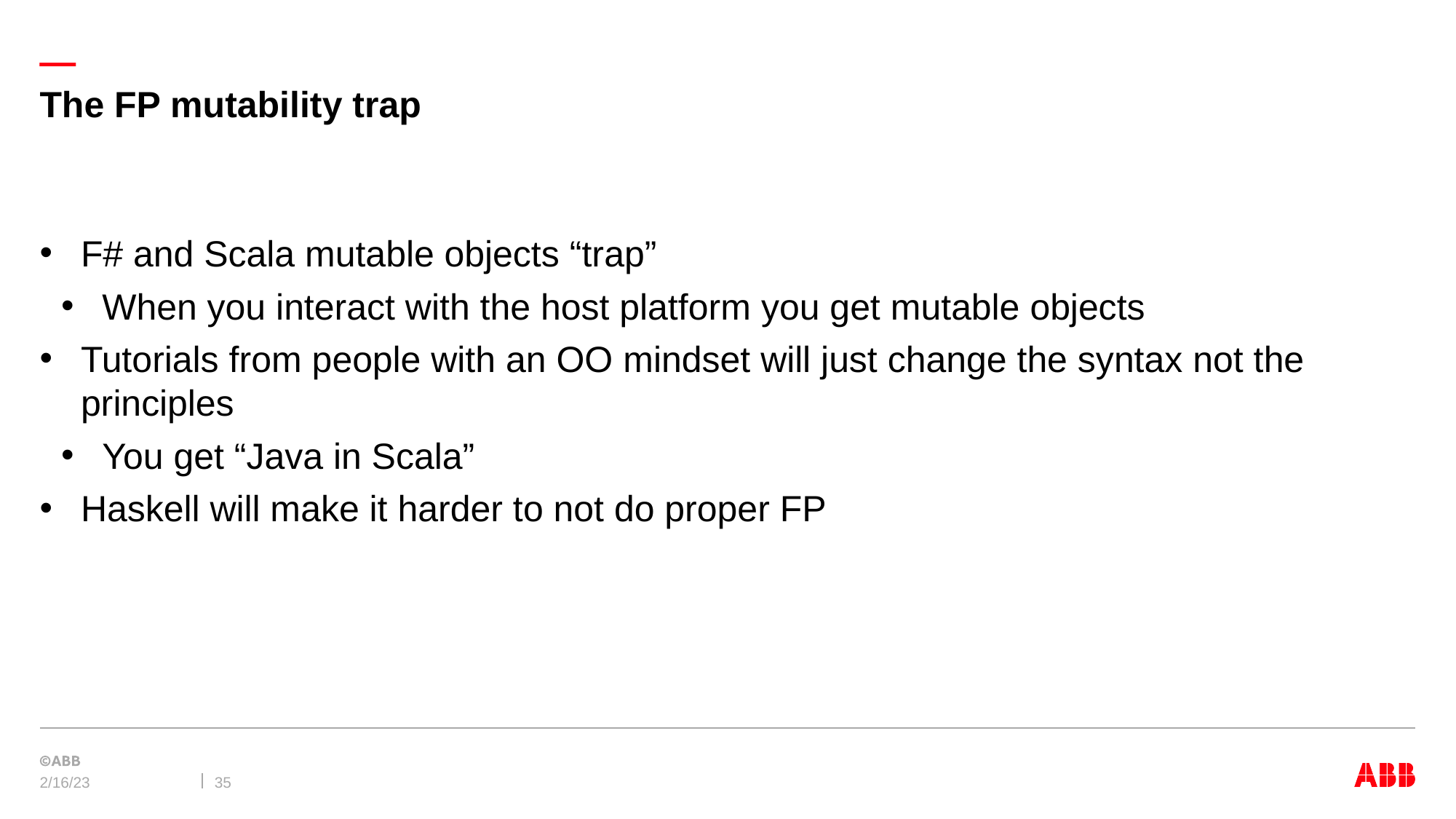

# The FP mutability trap
F# and Scala mutable objects “trap”
When you interact with the host platform you get mutable objects
Tutorials from people with an OO mindset will just change the syntax not the principles
You get “Java in Scala”
Haskell will make it harder to not do proper FP

35
2/16/23